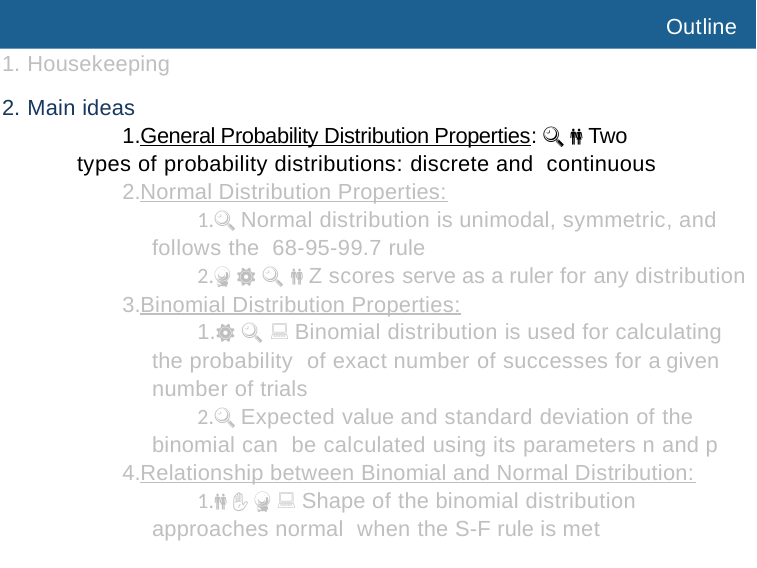

# Outline
Housekeeping
Main ideas
General Probability Distribution Properties: 🔍 👫 Two types of probability distributions: discrete and  continuous
Normal Distribution Properties:
🔍 Normal distribution is unimodal, symmetric, and follows the  68-95-99.7 rule
🔮 ⚙️ 🔍 👫 Z scores serve as a ruler for any distribution
Binomial Distribution Properties:
⚙️ 🔍 🖳 Binomial distribution is used for calculating the probability  of exact number of successes for a given number of trials
🔍 Expected value and standard deviation of the binomial can  be calculated using its parameters n and p
Relationship between Binomial and Normal Distribution:
👫 ✋ 🔮 🖳 Shape of the binomial distribution approaches normal  when the S-F rule is met